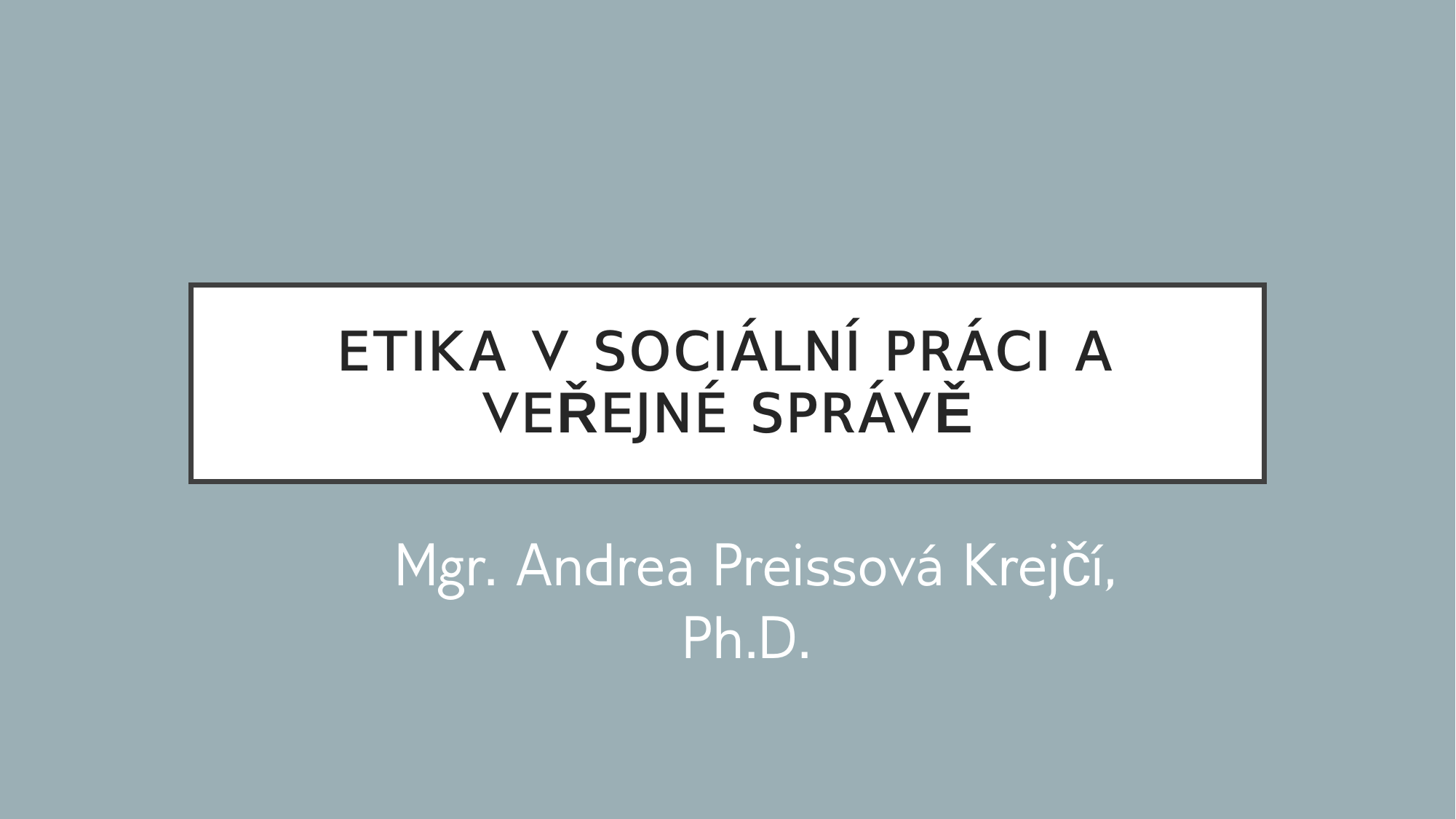

# Etika v sociální práci a veřejné správě
Mgr. Andrea Preissová Krejčí, Ph.D.